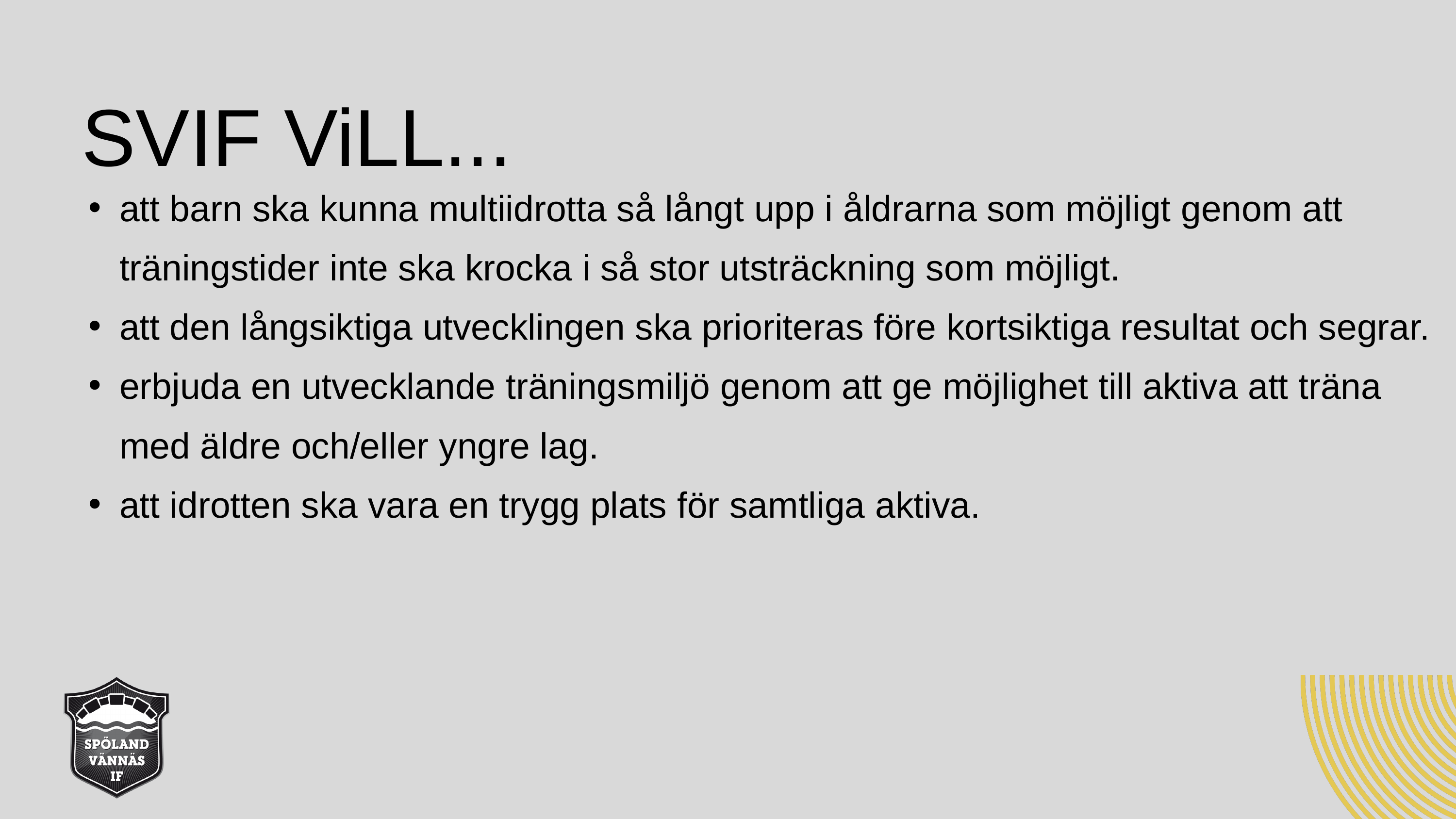

SVIF ViLL...
att barn ska kunna multiidrotta så långt upp i åldrarna som möjligt genom att träningstider inte ska krocka i så stor utsträckning som möjligt.
att den långsiktiga utvecklingen ska prioriteras före kortsiktiga resultat och segrar.
erbjuda en utvecklande träningsmiljö genom att ge möjlighet till aktiva att träna med äldre och/eller yngre lag.
att idrotten ska vara en trygg plats för samtliga aktiva.